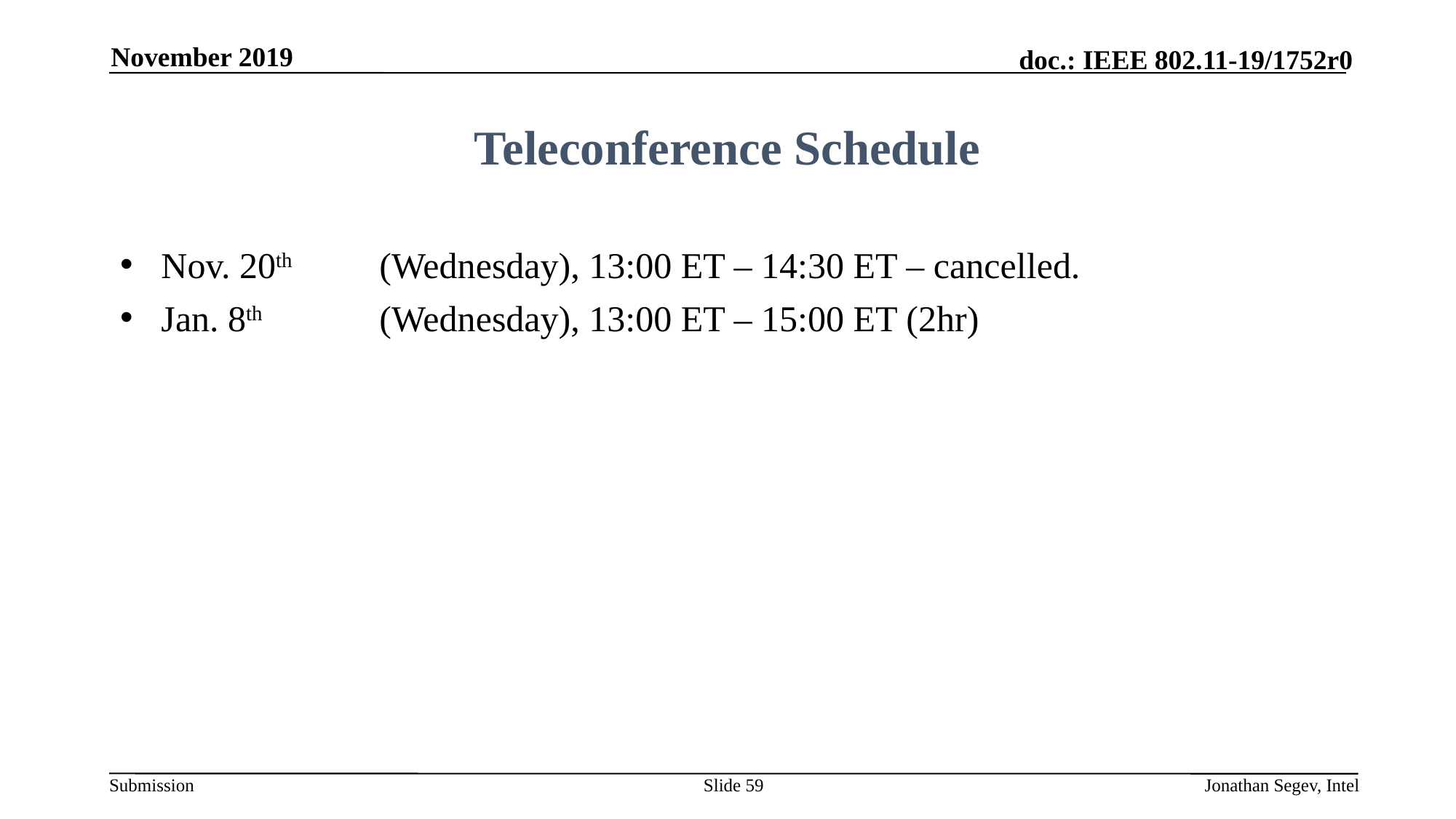

November 2019
# Teleconference Schedule
Nov. 20th 	(Wednesday), 13:00 ET – 14:30 ET – cancelled.
Jan. 8th  	(Wednesday), 13:00 ET – 15:00 ET (2hr)

Slide 59
Jonathan Segev, Intel